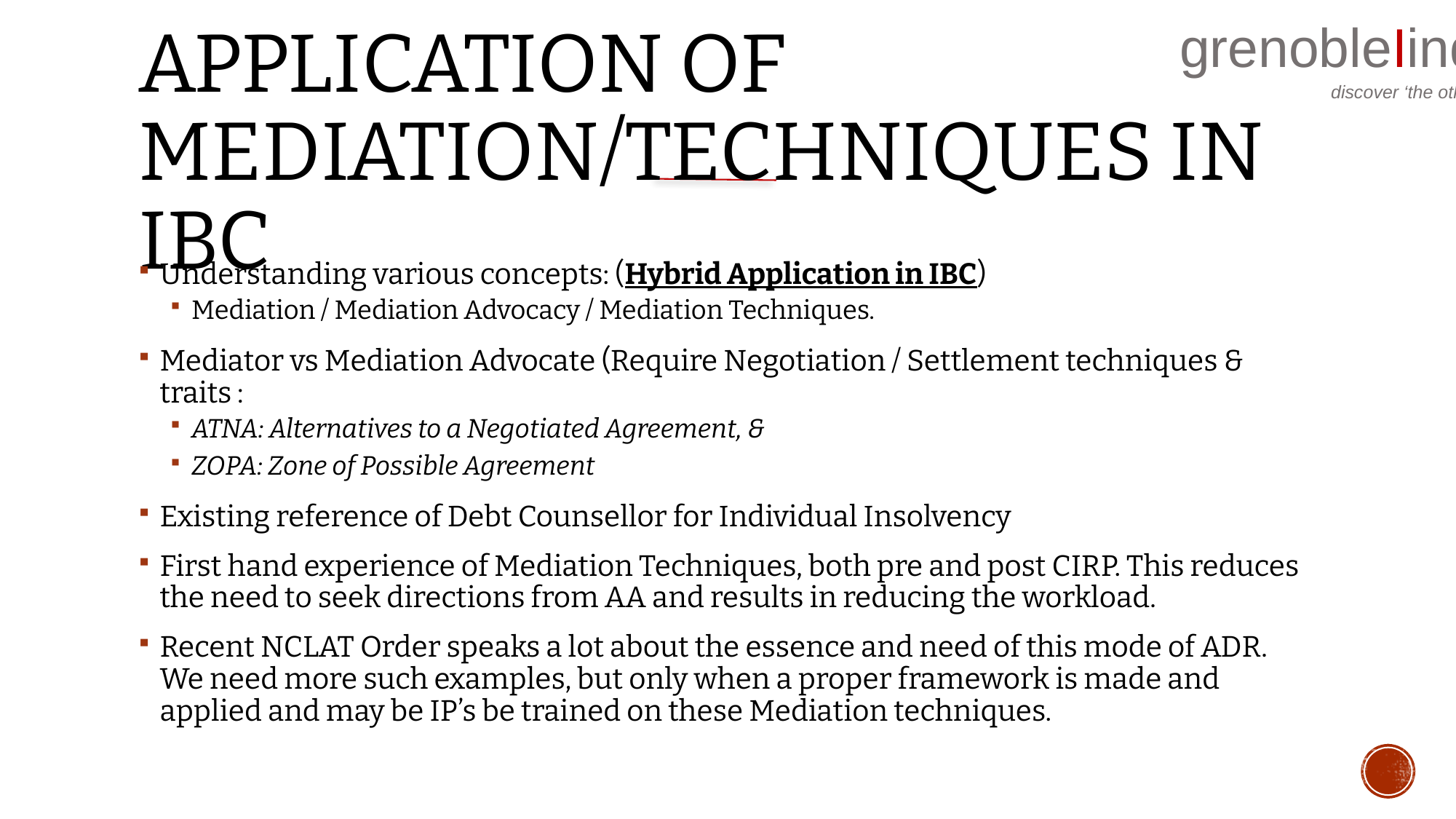

# Application of mediation/techniques in ibc
Understanding various concepts: (Hybrid Application in IBC)
Mediation / Mediation Advocacy / Mediation Techniques.
Mediator vs Mediation Advocate (Require Negotiation / Settlement techniques & traits :
ATNA: Alternatives to a Negotiated Agreement, &
ZOPA: Zone of Possible Agreement
Existing reference of Debt Counsellor for Individual Insolvency
First hand experience of Mediation Techniques, both pre and post CIRP. This reduces the need to seek directions from AA and results in reducing the workload.
Recent NCLAT Order speaks a lot about the essence and need of this mode of ADR. We need more such examples, but only when a proper framework is made and applied and may be IP’s be trained on these Mediation techniques.